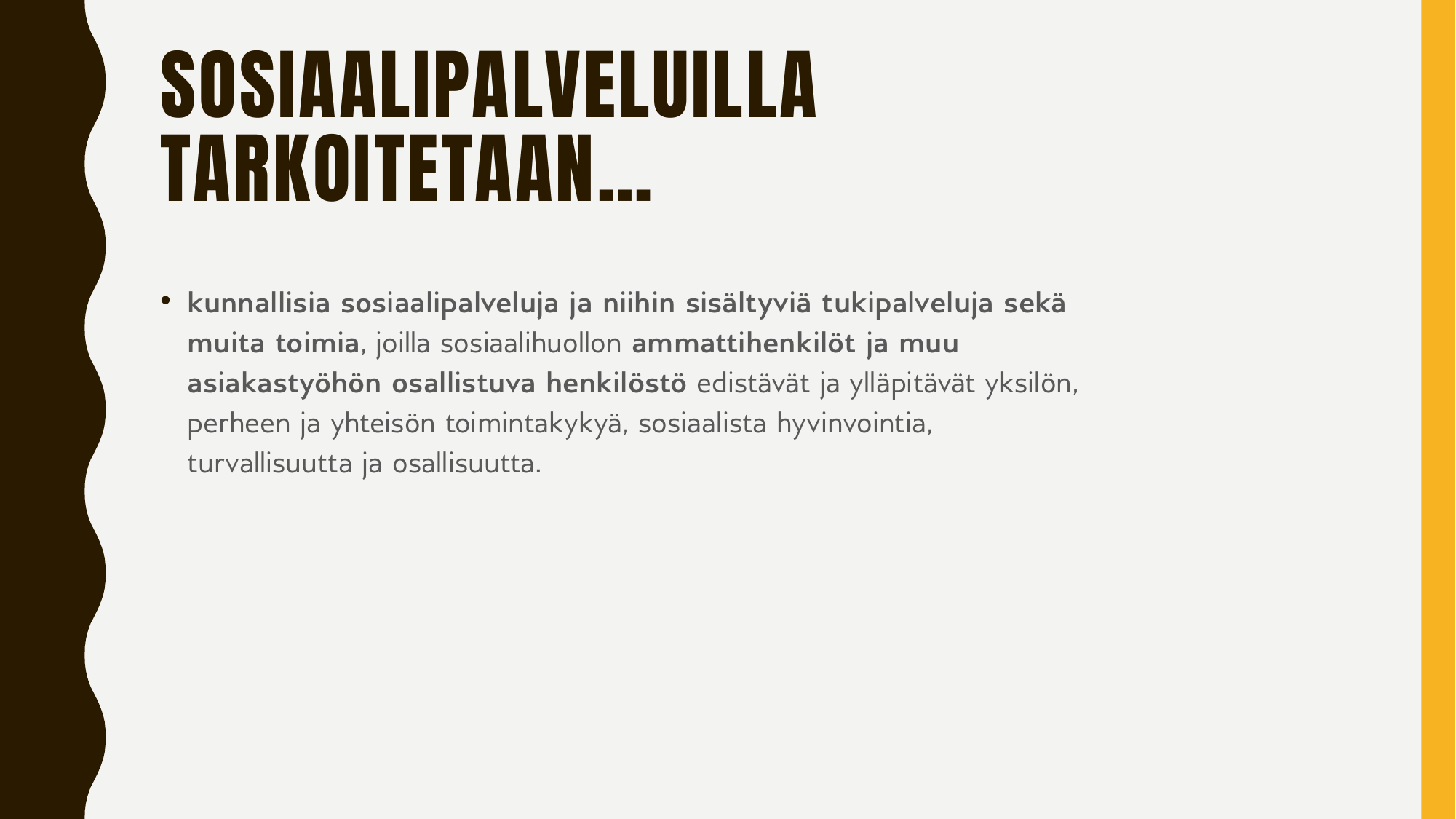

# Sosiaalipalveluilla tarkoitetaan…
kunnallisia sosiaalipalveluja ja niihin sisältyviä tukipalveluja sekä muita toimia, joilla sosiaalihuollon ammattihenkilöt ja muu asiakastyöhön osallistuva henkilöstö edistävät ja ylläpitävät yksilön, perheen ja yhteisön toimintakykyä, sosiaalista hyvinvointia, turvallisuutta ja osallisuutta.